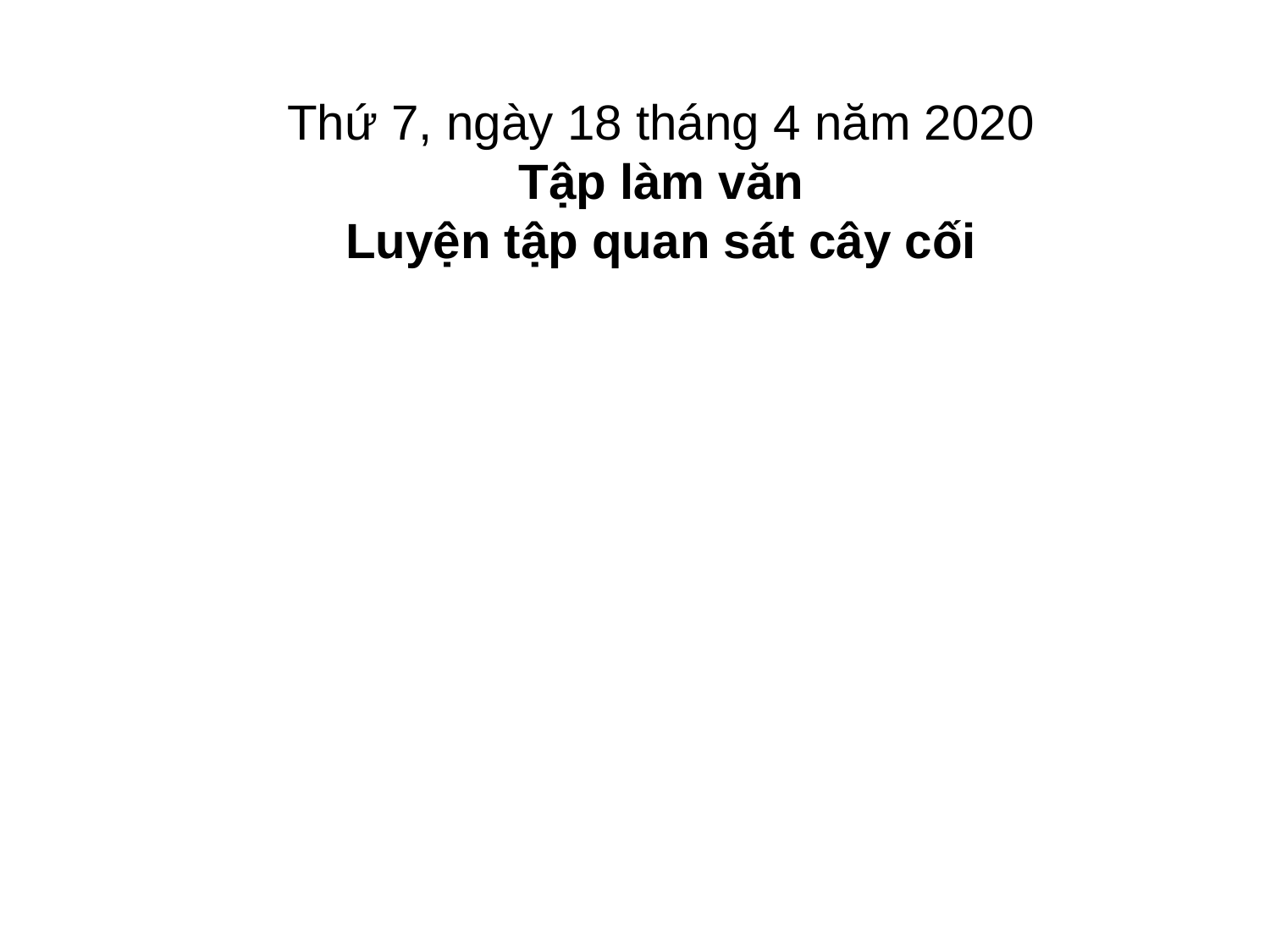

Thứ 7, ngày 18 tháng 4 năm 2020
Tập làm văn
Luyện tập quan sát cây cối